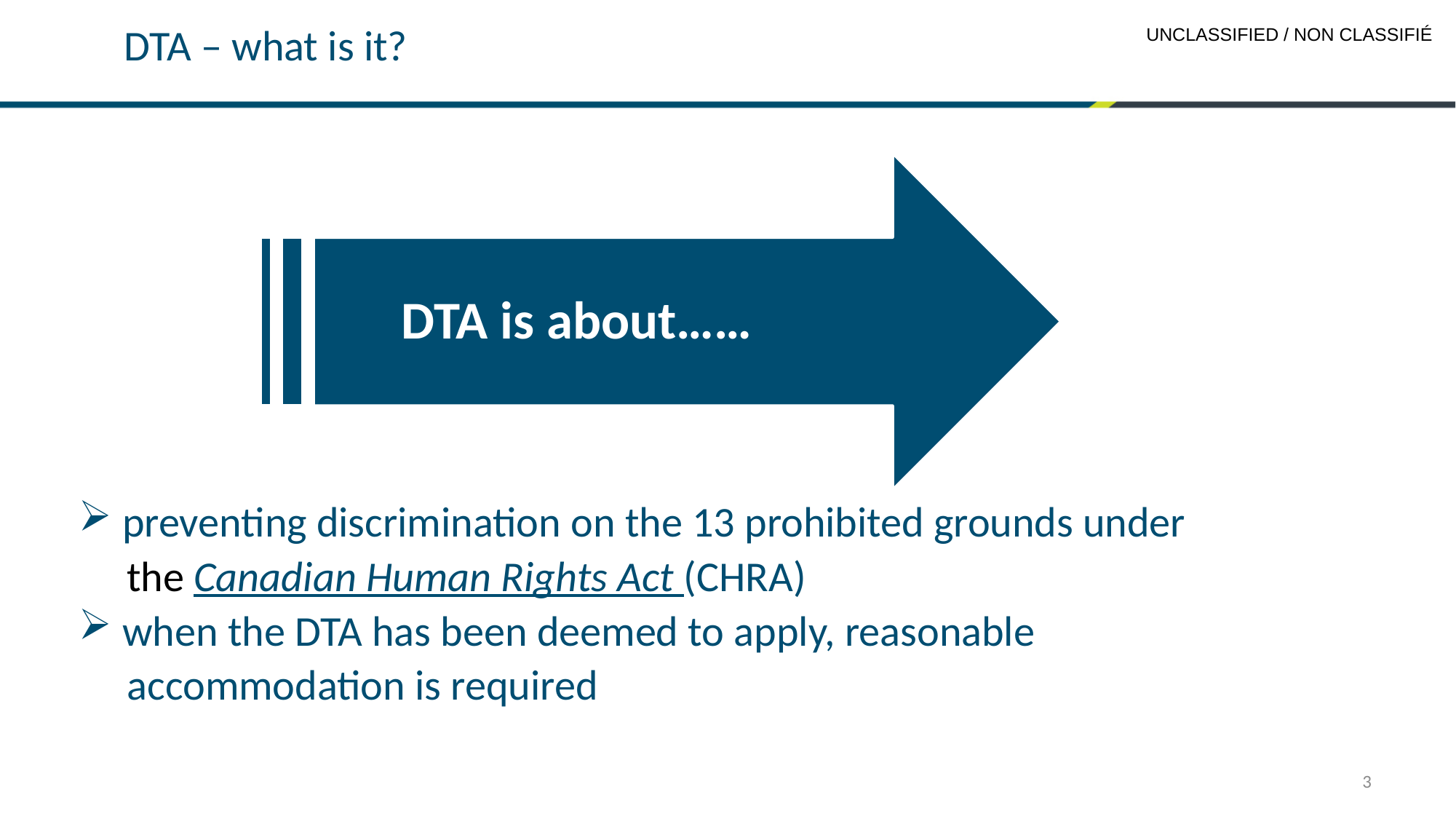

# DTA – what is it?
      DTA is about……
 preventing discrimination on the 13 prohibited grounds under
     the Canadian Human Rights Act (CHRA)
 when the DTA has been deemed to apply, reasonable
     accommodation is required

3